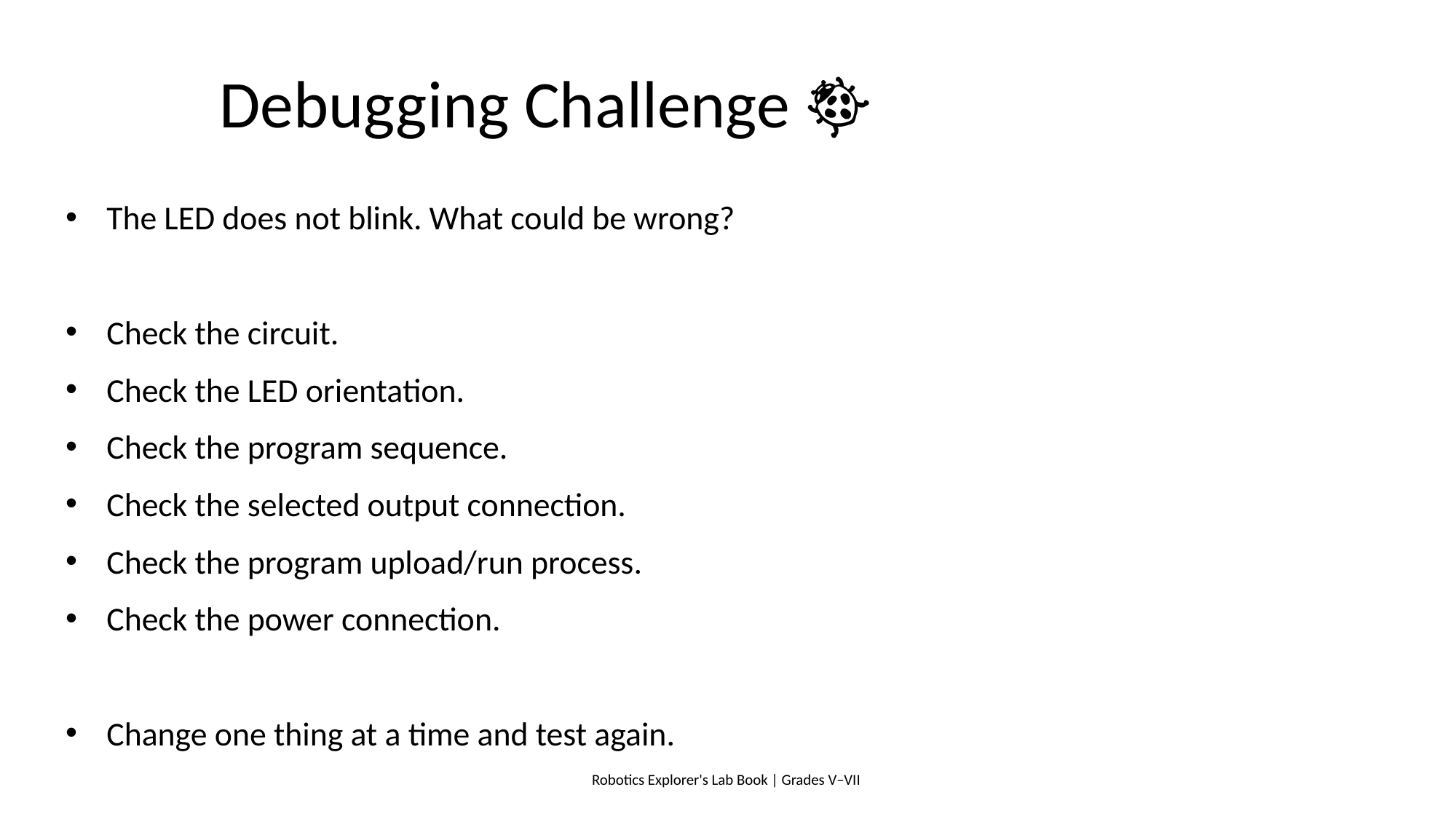

# Debugging Challenge 🐞
The LED does not blink. What could be wrong?

Check the circuit.
Check the LED orientation.
Check the program sequence.
Check the selected output connection.
Check the program upload/run process.
Check the power connection.

Change one thing at a time and test again.
Robotics Explorer's Lab Book | Grades V–VII